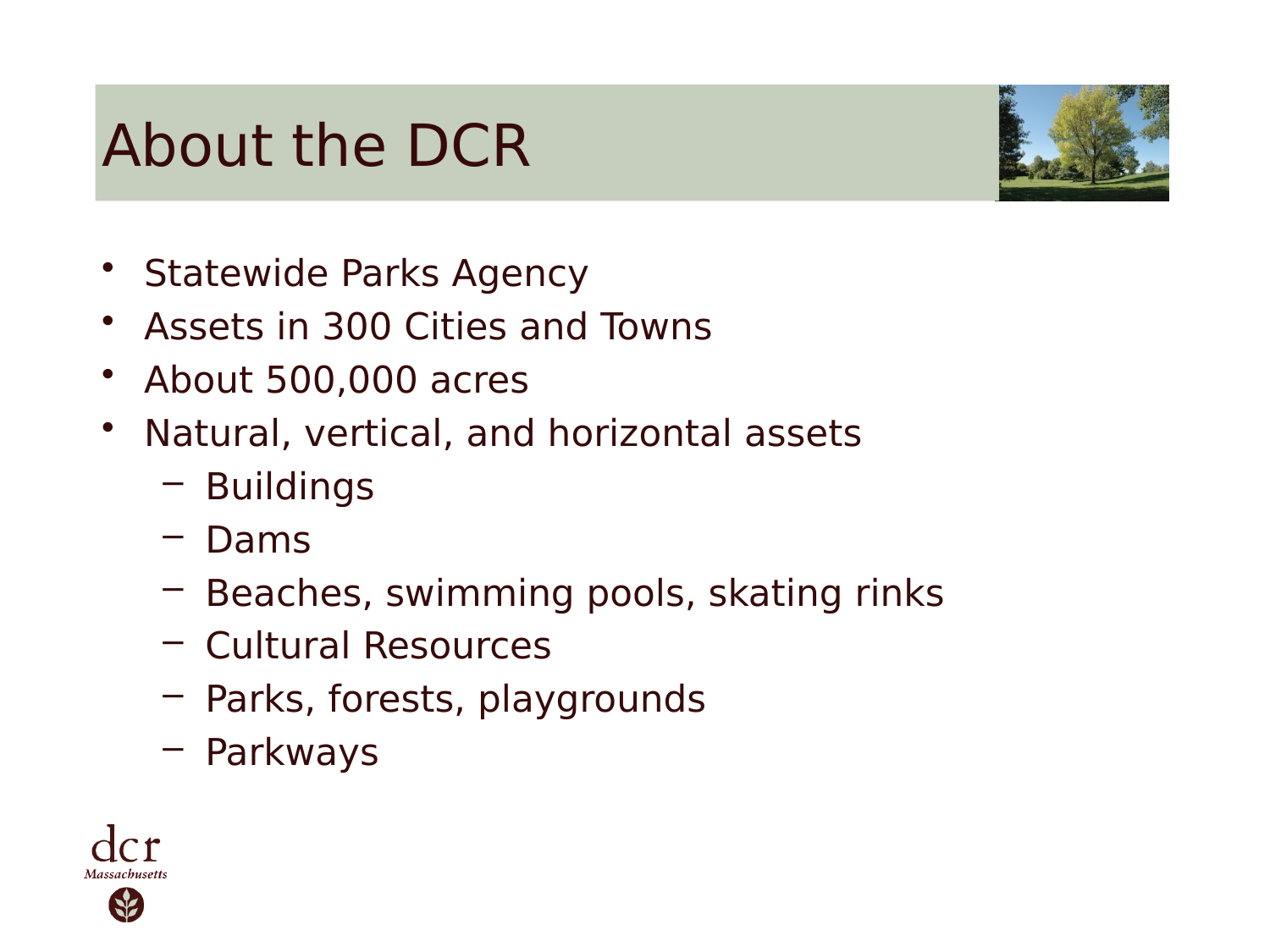

# About the DCR
Statewide Parks Agency
Assets in 300 Cities and Towns
About 500,000 acres
Natural, vertical, and horizontal assets
Buildings
Dams
Beaches, swimming pools, skating rinks
Cultural Resources
Parks, forests, playgrounds
Parkways